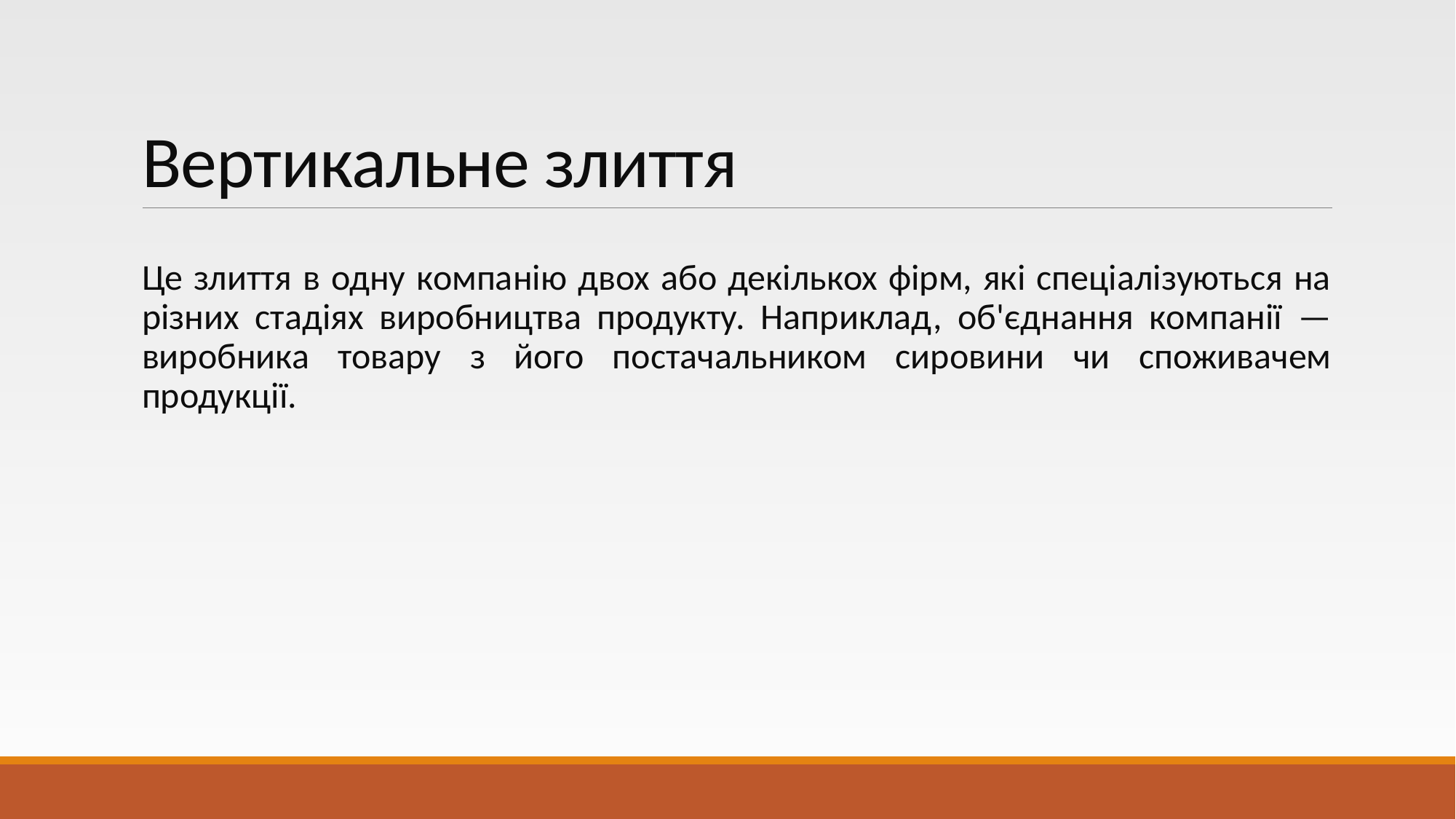

# Вертикальне злиття
Це злиття в одну компанію двох або декількох фірм, які спеціалізуються на різних стадіях виробництва продукту. Наприклад, об'єднання компанії — виробника товару з його постачальником сировини чи споживачем продукції.